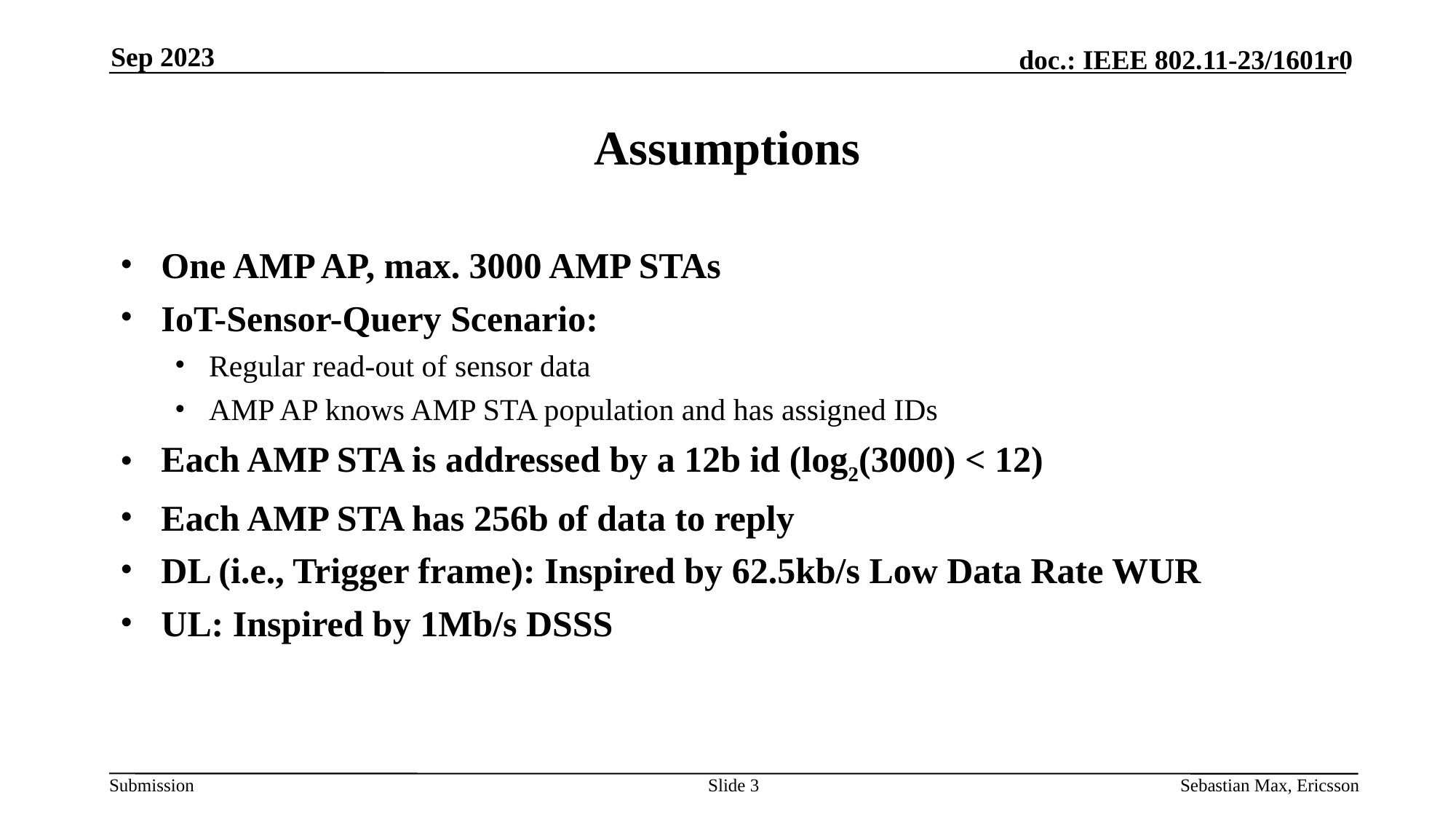

Sep 2023
# Assumptions
One AMP AP, max. 3000 AMP STAs
IoT-Sensor-Query Scenario:
Regular read-out of sensor data
AMP AP knows AMP STA population and has assigned IDs
Each AMP STA is addressed by a 12b id (log2(3000) < 12)
Each AMP STA has 256b of data to reply
DL (i.e., Trigger frame): Inspired by 62.5kb/s Low Data Rate WUR
UL: Inspired by 1Mb/s DSSS

Slide 3
Sebastian Max, Ericsson